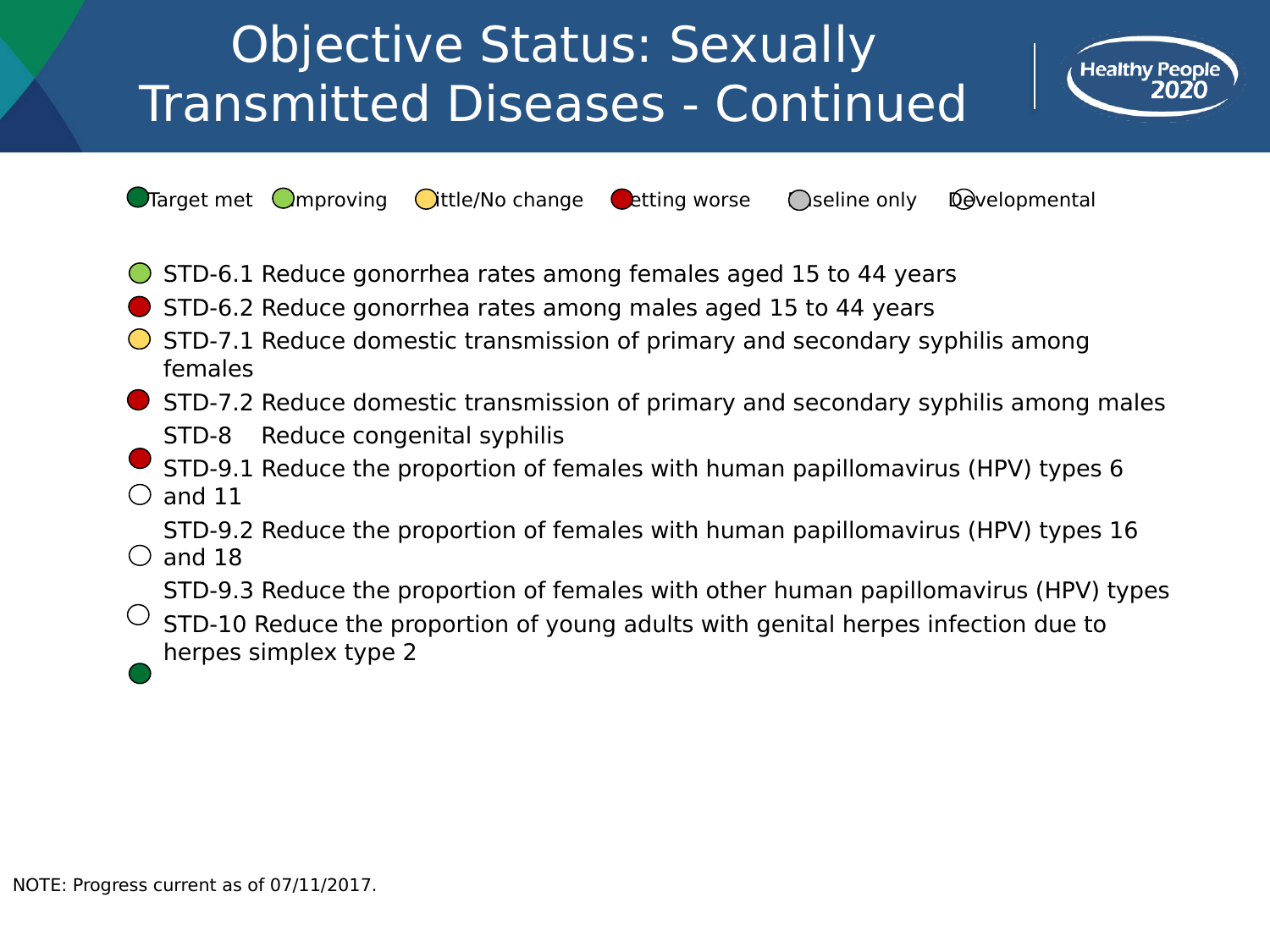

# Objective Status: Sexually Transmitted Diseases - Continued
    Target met      Improving      Little/No change     Getting worse      Baseline only     Developmental

STD-6.1 Reduce gonorrhea rates among females aged 15 to 44 years
STD-6.2 Reduce gonorrhea rates among males aged 15 to 44 years
STD-7.1 Reduce domestic transmission of primary and secondary syphilis among females
STD-7.2 Reduce domestic transmission of primary and secondary syphilis among males
STD-8    Reduce congenital syphilis
STD-9.1 Reduce the proportion of females with human papillomavirus (HPV) types 6 and 11
STD-9.2 Reduce the proportion of females with human papillomavirus (HPV) types 16 and 18
STD-9.3 Reduce the proportion of females with other human papillomavirus (HPV) types
STD-10 Reduce the proportion of young adults with genital herpes infection due to herpes simplex type 2

NOTE: Progress current as of 07/11/2017.